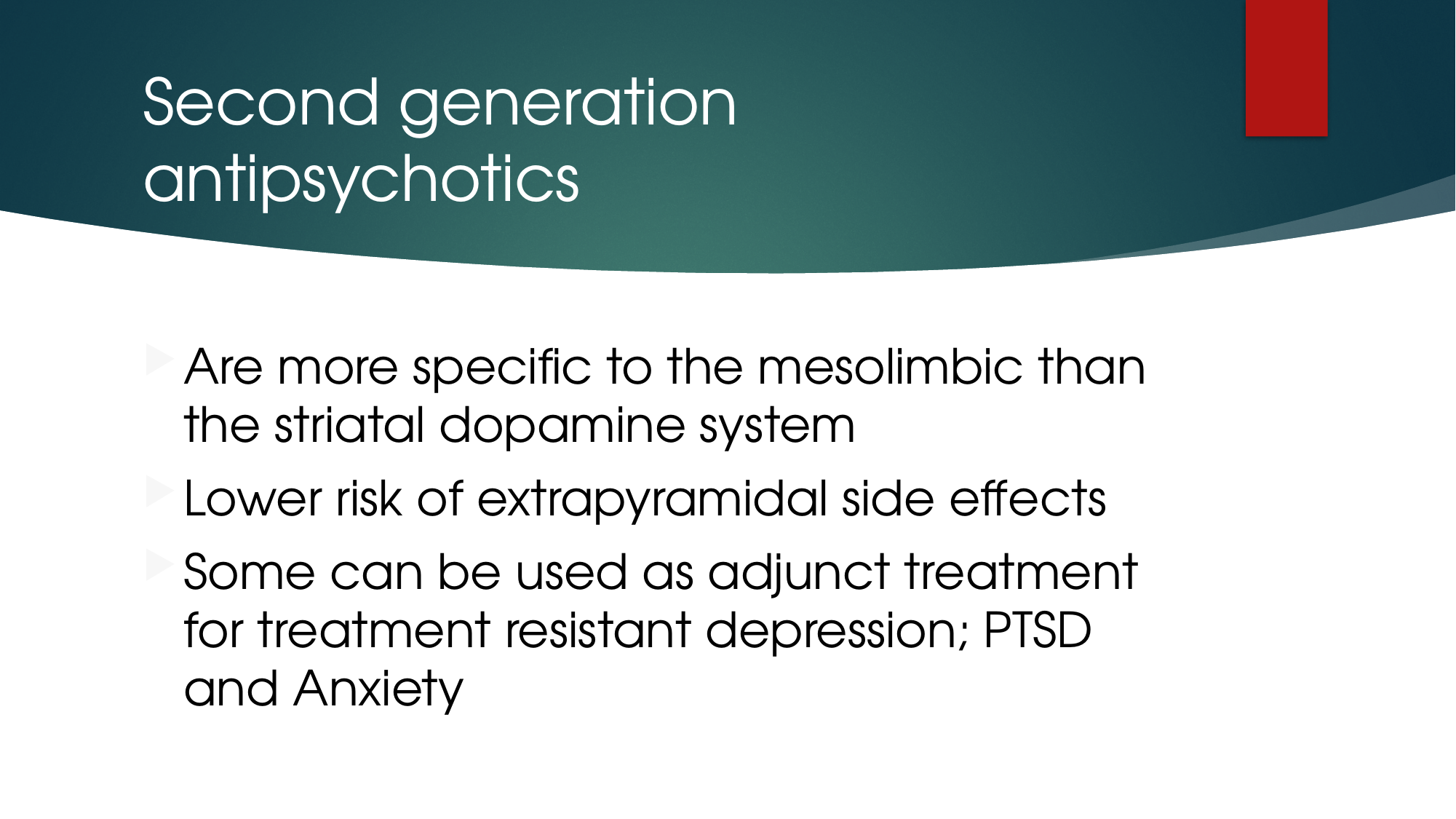

# Second generation antipsychotics

Are more specific to the mesolimbic than the striatal dopamine system
Lower risk of extrapyramidal side effects
Some can be used as adjunct treatment for treatment resistant depression; PTSD and Anxiety